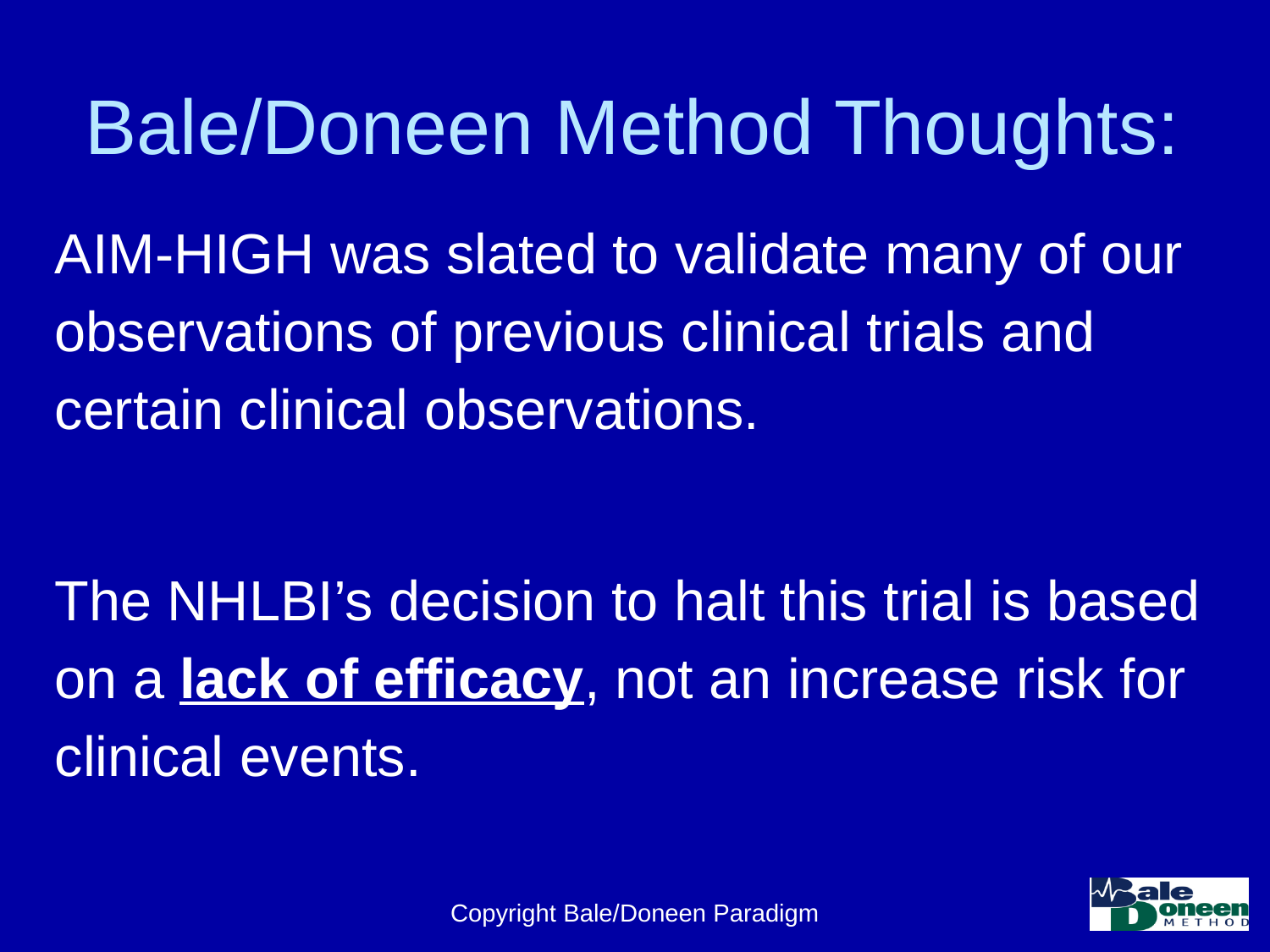

# Bale/Doneen Method Thoughts:
AIM-HIGH was slated to validate many of our observations of previous clinical trials and certain clinical observations.

The NHLBI’s decision to halt this trial is based on a lack of efficacy, not an increase risk for clinical events.

Copyright Bale/Doneen Paradigm